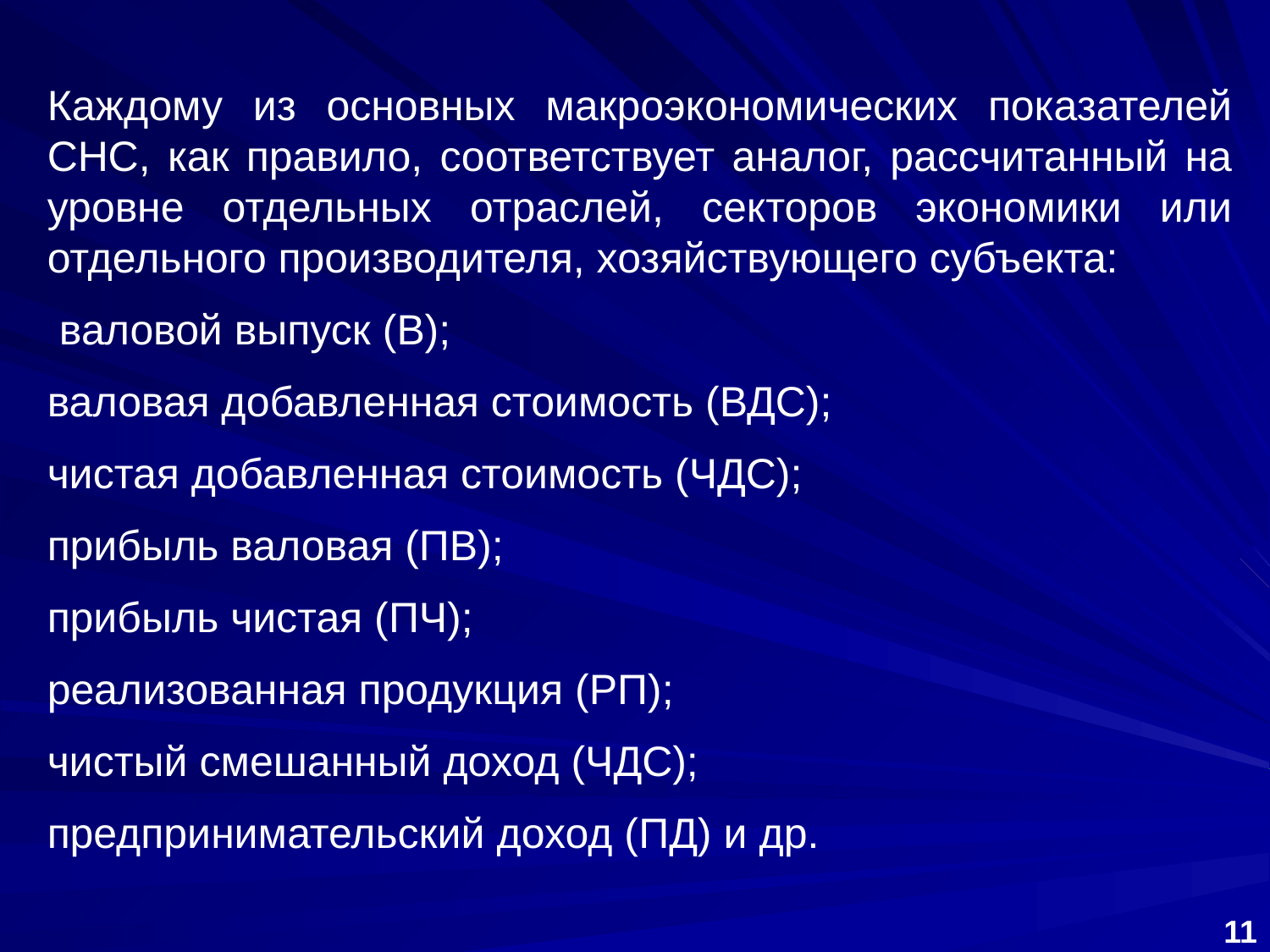

Каждому из основных макроэкономических показателей СНС, как правило, соответствует аналог, рассчитанный на уровне отдельных отраслей, секторов экономики или отдельного производителя, хозяйствующего субъекта:
 валовой выпуск (В);
валовая добавленная стоимость (ВДС);
чистая добавленная стоимость (ЧДС);
прибыль валовая (ПВ);
прибыль чистая (ПЧ);
реализованная продукция (РП);
чистый смешанный доход (ЧДС);
предпринимательский доход (ПД) и др.

11